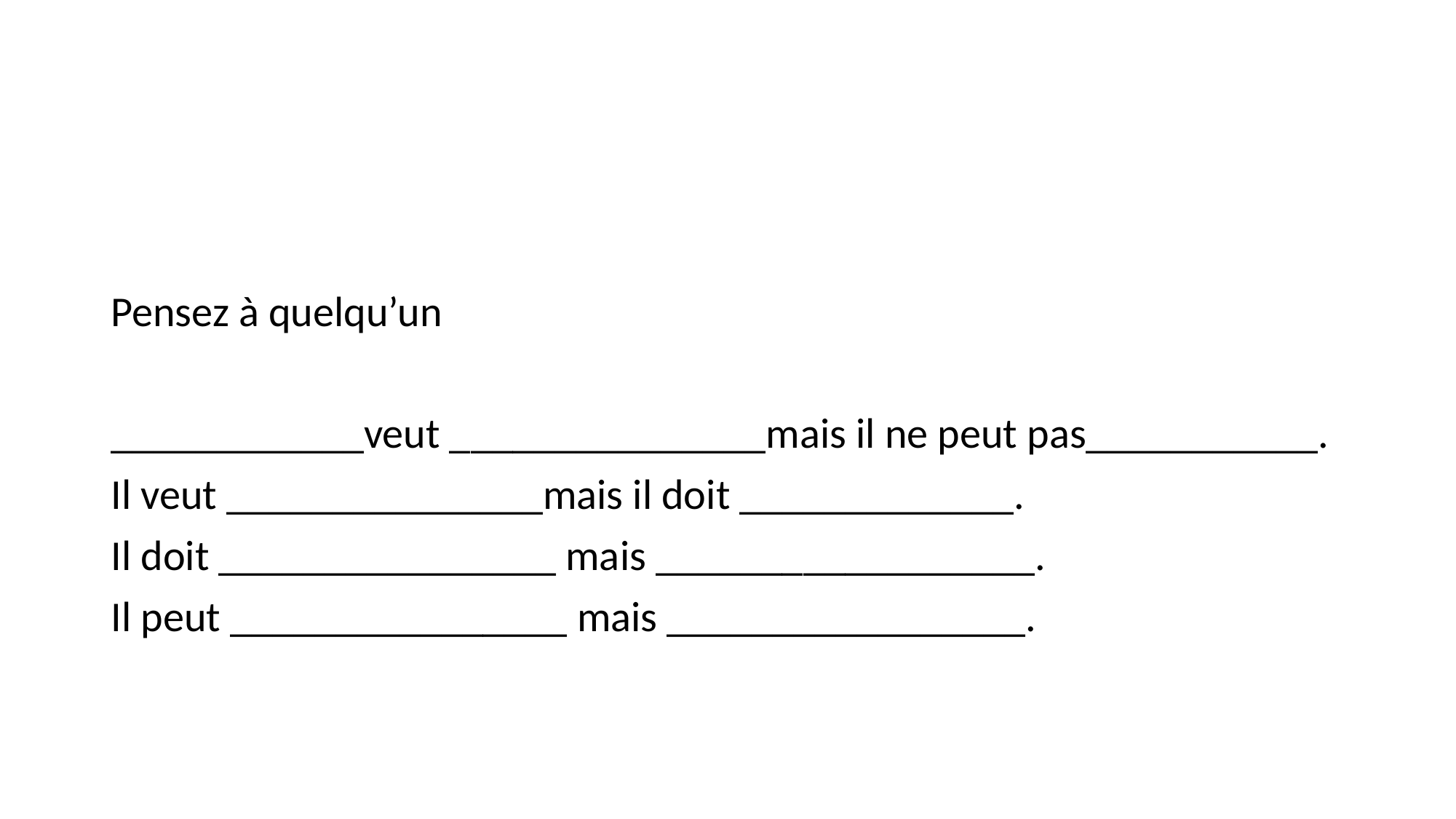

#

Pensez à quelqu’un

____________veut _______________mais il ne peut pas___________.
Il veut _______________mais il doit _____________.
Il doit ________________ mais __________________.
Il peut ________________ mais _________________.